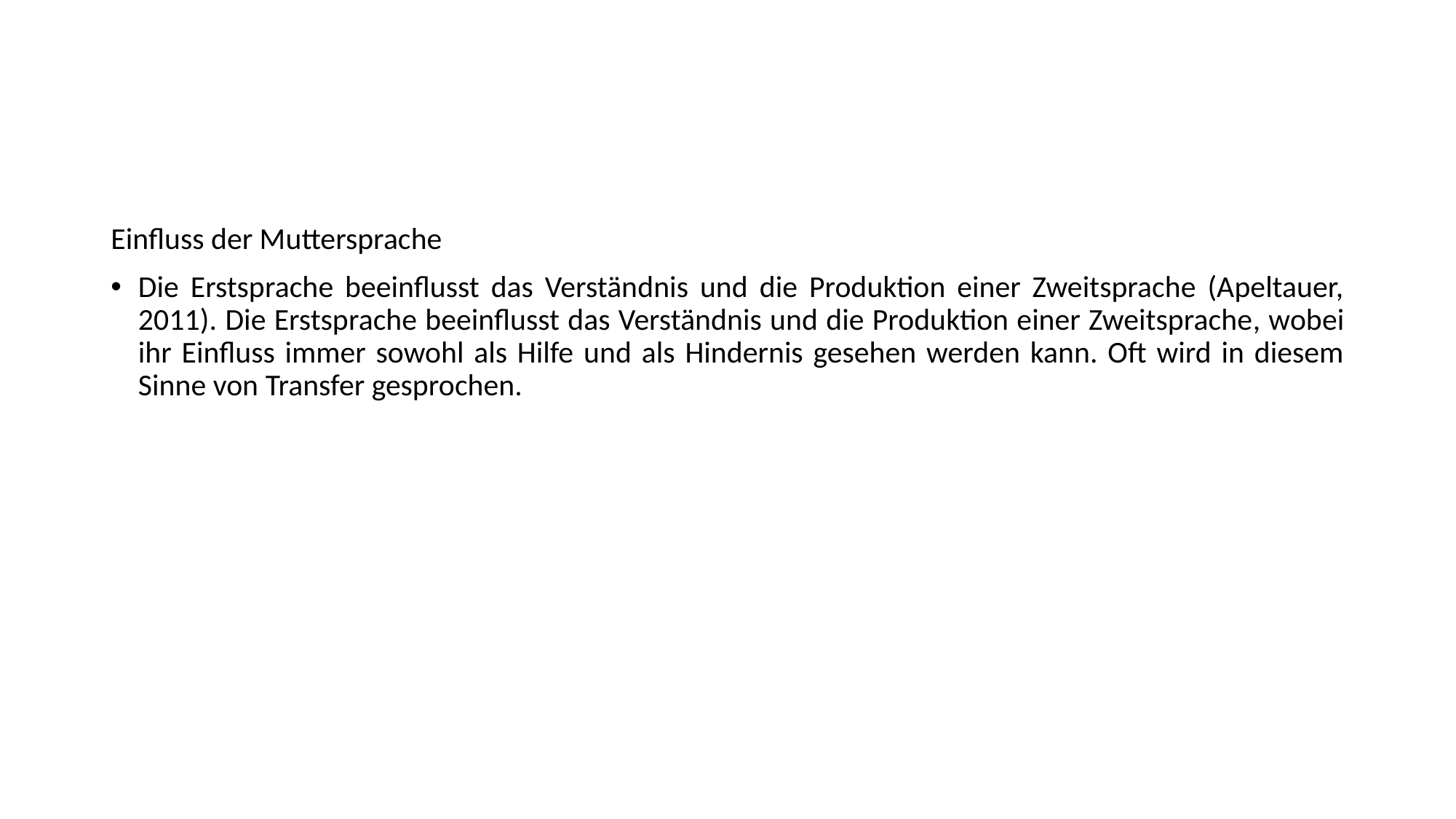

#
Einfluss der Muttersprache
Die Erstsprache beeinflusst das Verständnis und die Produktion einer Zweitsprache (Apeltauer, 2011). Die Erstsprache beeinflusst das Verständnis und die Produktion einer Zweitsprache, wobei ihr Einfluss immer sowohl als Hilfe und als Hindernis gesehen werden kann. Oft wird in diesem Sinne von Transfer gesprochen.